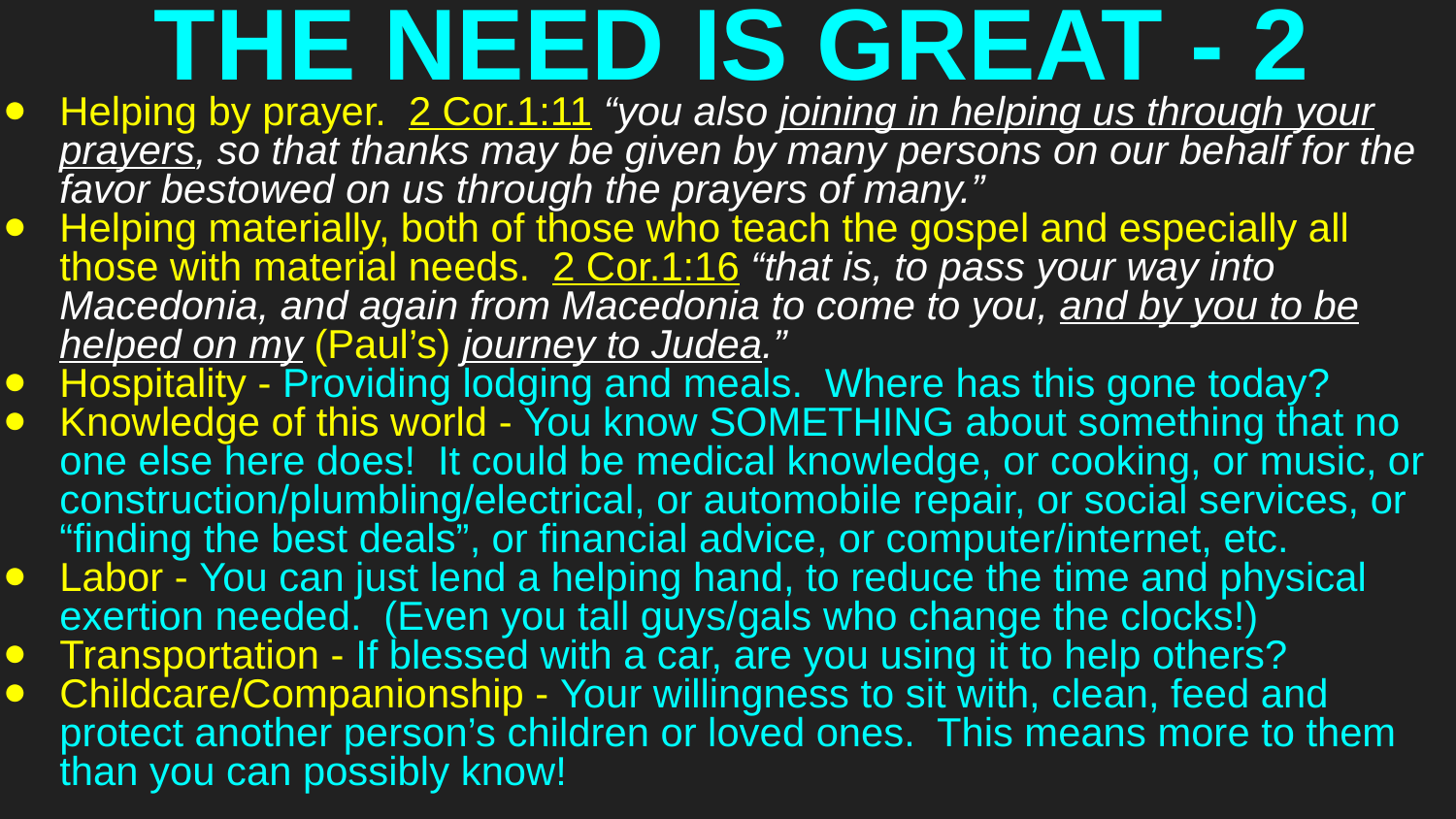

# THE NEED IS GREAT - 2
Helping by prayer.  2 Cor.1:11 “you also joining in helping us through your prayers, so that thanks may be given by many persons on our behalf for the favor bestowed on us through the prayers of many.”
Helping materially, both of those who teach the gospel and especially all those with material needs.  2 Cor.1:16 “that is, to pass your way into Macedonia, and again from Macedonia to come to you, and by you to be helped on my (Paul’s) journey to Judea.”
Hospitality - Providing lodging and meals.  Where has this gone today?
Knowledge of this world - You know SOMETHING about something that no one else here does!  It could be medical knowledge, or cooking, or music, or construction/plumbling/electrical, or automobile repair, or social services, or “finding the best deals”, or financial advice, or computer/internet, etc.
Labor - You can just lend a helping hand, to reduce the time and physical exertion needed.  (Even you tall guys/gals who change the clocks!)
Transportation - If blessed with a car, are you using it to help others?
Childcare/Companionship - Your willingness to sit with, clean, feed and protect another person’s children or loved ones.  This means more to them than you can possibly know!